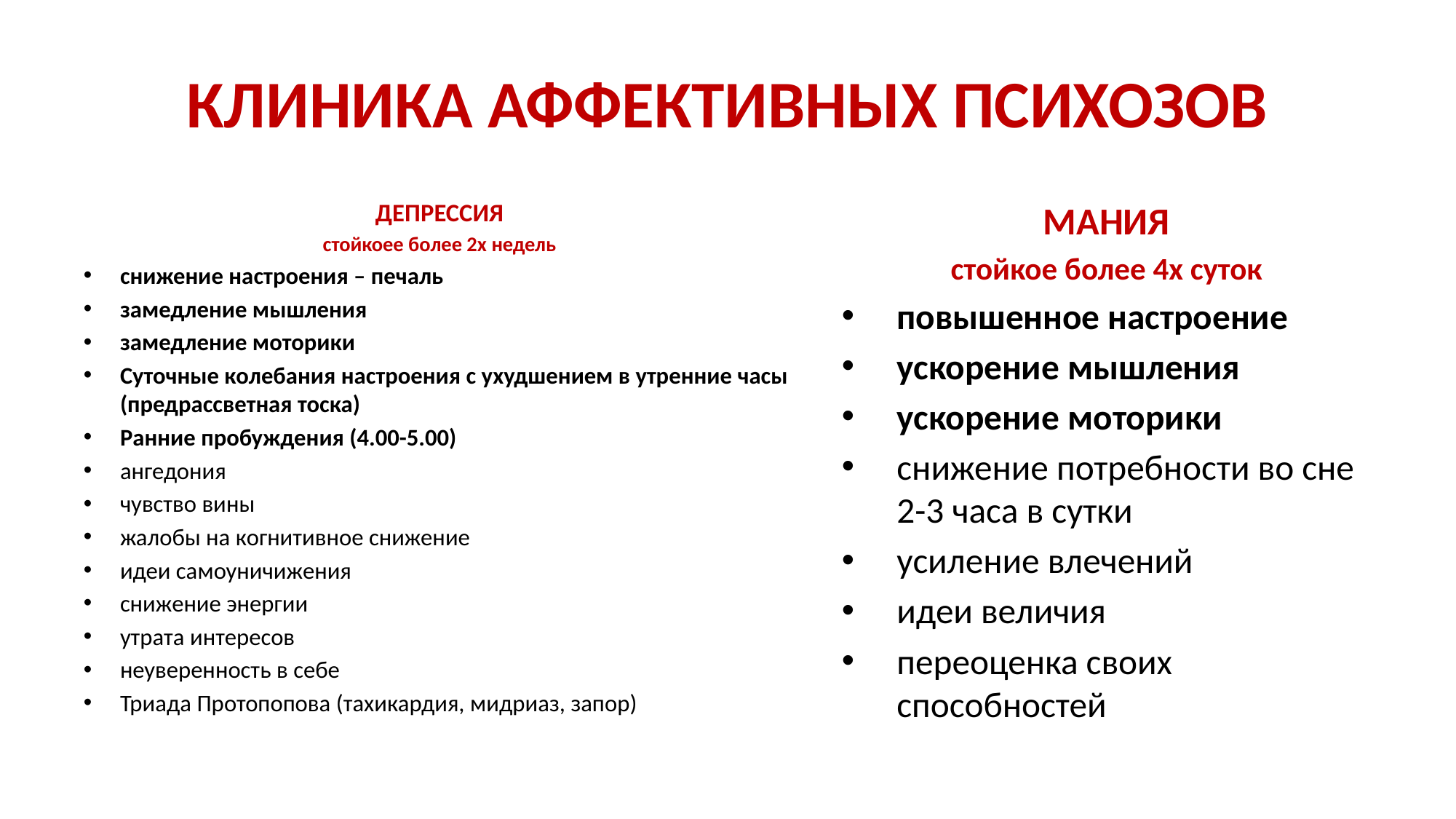

# КЛИНИКА АФФЕКТИВНЫХ ПСИХОЗОВ
ДЕПРЕССИЯ
стойкоее более 2х недель
снижение настроения – печаль
замедление мышления
замедление моторики
Суточные колебания настроения с ухудшением в утренние часы (предрассветная тоска)
Ранние пробуждения (4.00-5.00)
ангедония
чувство вины
жалобы на когнитивное снижение
идеи самоуничижения
снижение энергии
утрата интересов
неуверенность в себе
Триада Протопопова (тахикардия, мидриаз, запор)

МАНИЯ
стойкое более 4х суток
повышенное настроение
ускорение мышления
ускорение моторики
снижение потребности во сне 2-3 часа в сутки
усиление влечений
идеи величия
переоценка своих способностей